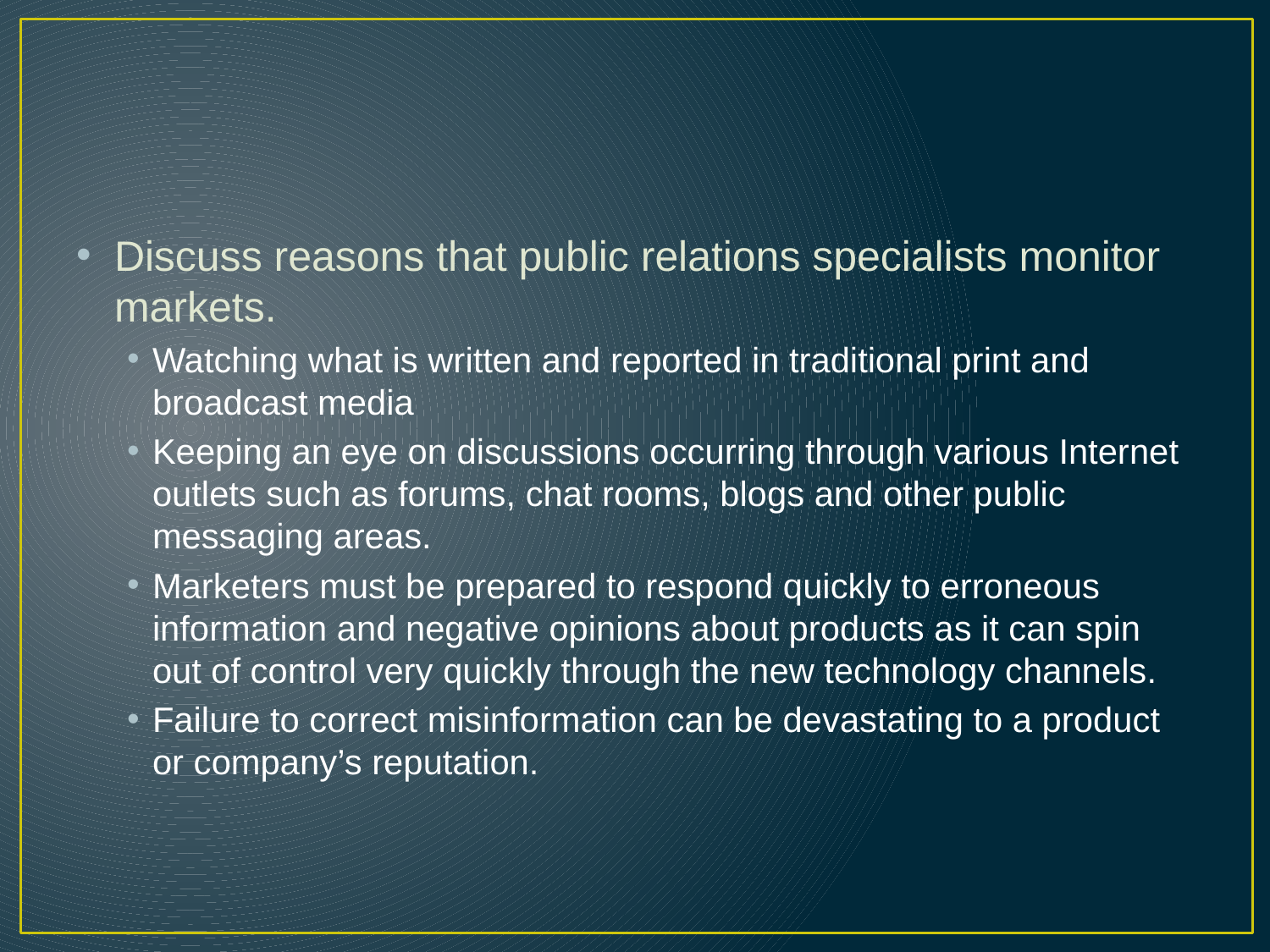

#
Discuss reasons that public relations specialists monitor markets.
Watching what is written and reported in traditional print and broadcast media
Keeping an eye on discussions occurring through various Internet outlets such as forums, chat rooms, blogs and other public messaging areas.
Marketers must be prepared to respond quickly to erroneous information and negative opinions about products as it can spin out of control very quickly through the new technology channels.
Failure to correct misinformation can be devastating to a product or company’s reputation.